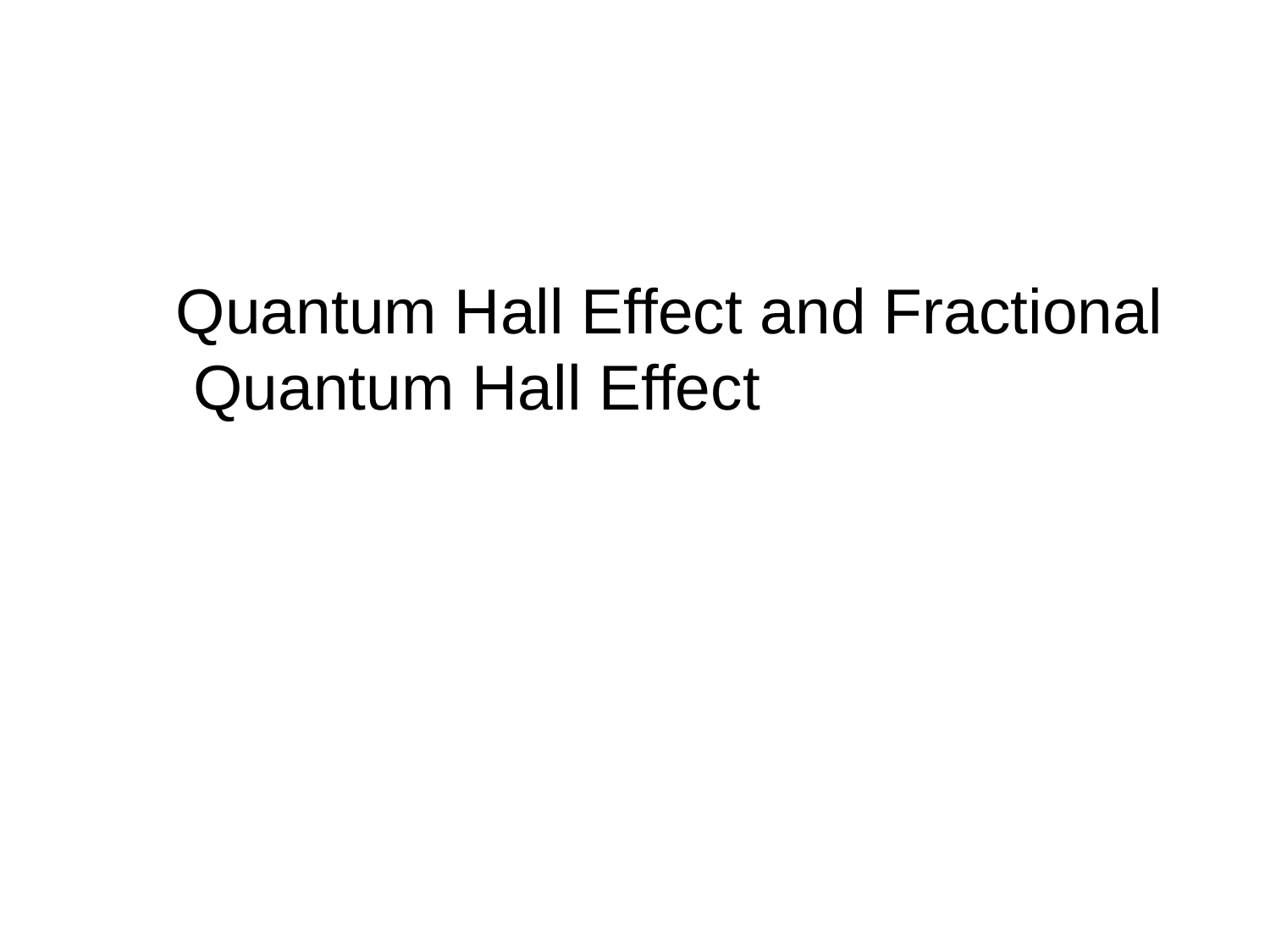

Quantum Hall Effect and Fractional
 Quantum Hall Effect